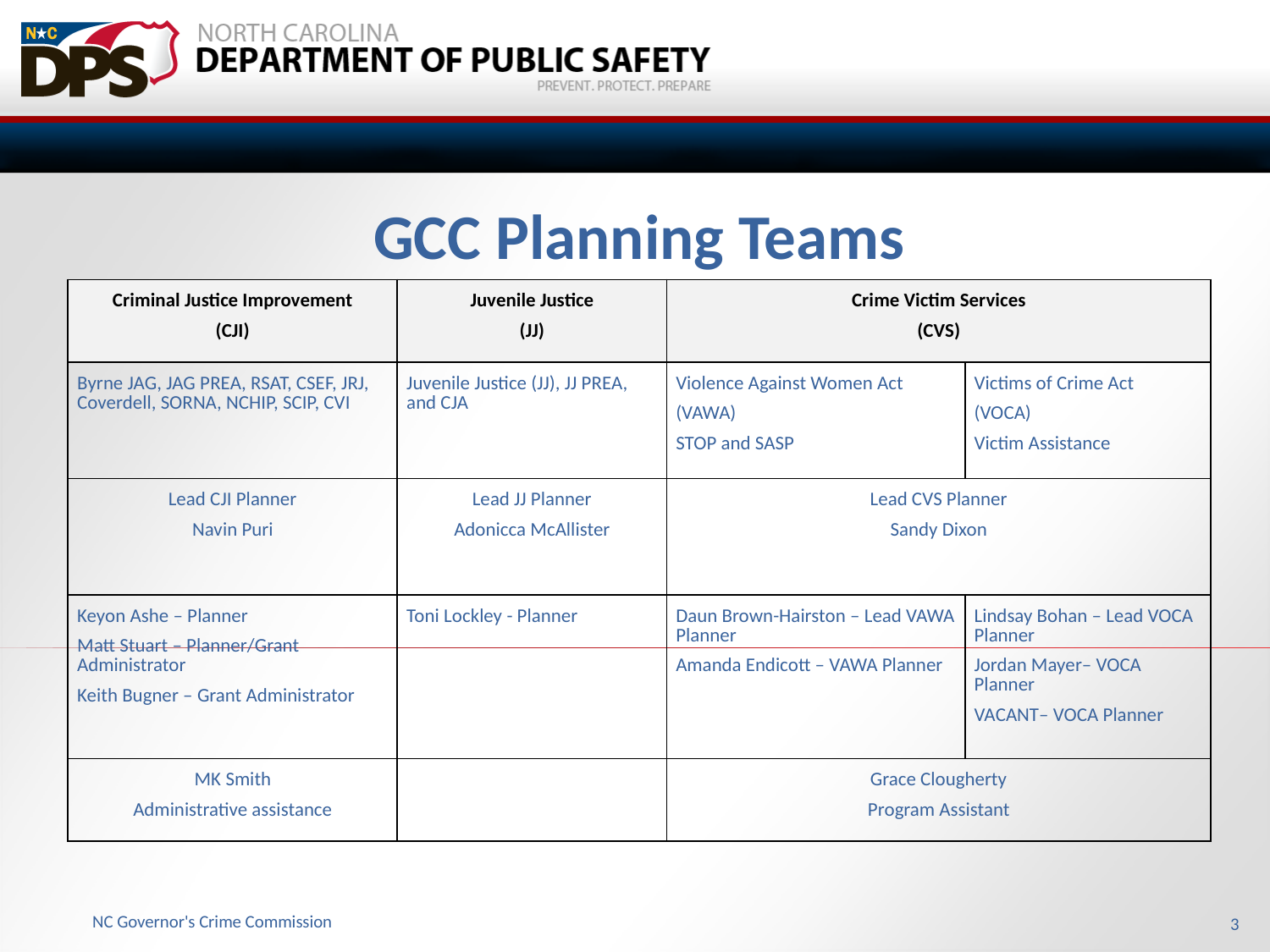

GCC Planning Teams
| Criminal Justice Improvement (CJI) | Juvenile Justice (JJ) | Crime Victim Services (CVS) |  |
| --- | --- | --- | --- |
| Byrne JAG, JAG PREA, RSAT, CSEF, JRJ, Coverdell, SORNA, NCHIP, SCIP, CVI | Juvenile Justice (JJ), JJ PREA, and CJA | Violence Against Women Act (VAWA) STOP and SASP | Victims of Crime Act (VOCA) Victim Assistance |
| Lead CJI Planner Navin Puri | Lead JJ Planner Adonicca McAllister | Lead CVS Planner Sandy Dixon |  |
| Keyon Ashe – Planner Matt Stuart – Planner/Grant Administrator Keith Bugner – Grant Administrator | Toni Lockley - Planner | Daun Brown-Hairston – Lead VAWA Planner Amanda Endicott – VAWA Planner | Lindsay Bohan – Lead VOCA Planner Jordan Mayer– VOCA Planner VACANT– VOCA Planner |
| MK Smith Administrative assistance |  | Grace Clougherty Program Assistant |  |
NC Governor's Crime Commission
3